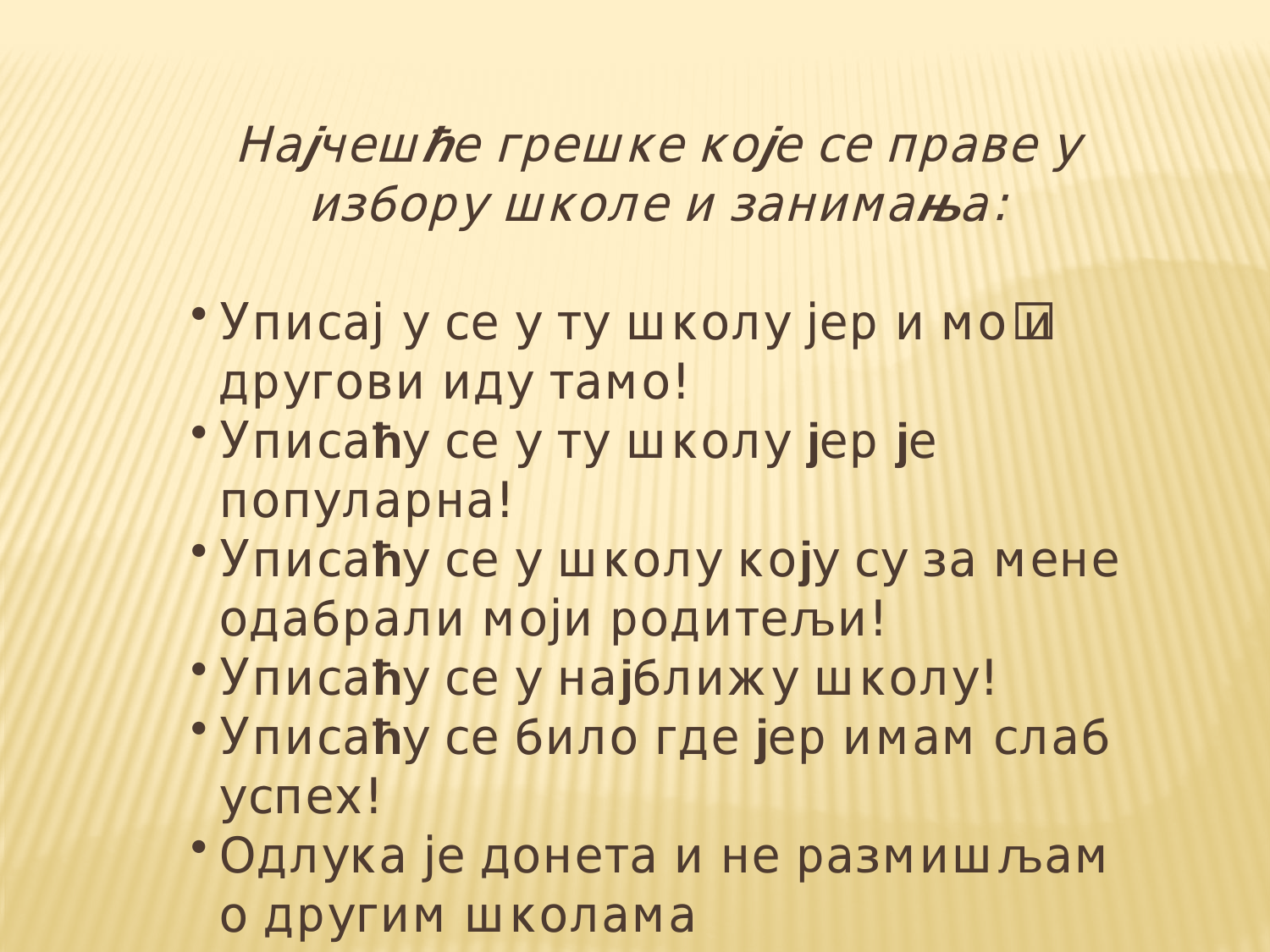

Најчешће грешке које се праве у избору школе и занимања:

Уписаћу се у ту школу јер и моји другови иду тамо!
Уписаћу се у ту школу јер је популарна!
Уписаћу се у школу коју су за мене одабрали моји родитељи!
Уписаћу се у најближу школу!
Уписаћу се било где јер имам слаб успех!
Одлука је донета и не размишљам о другим школама